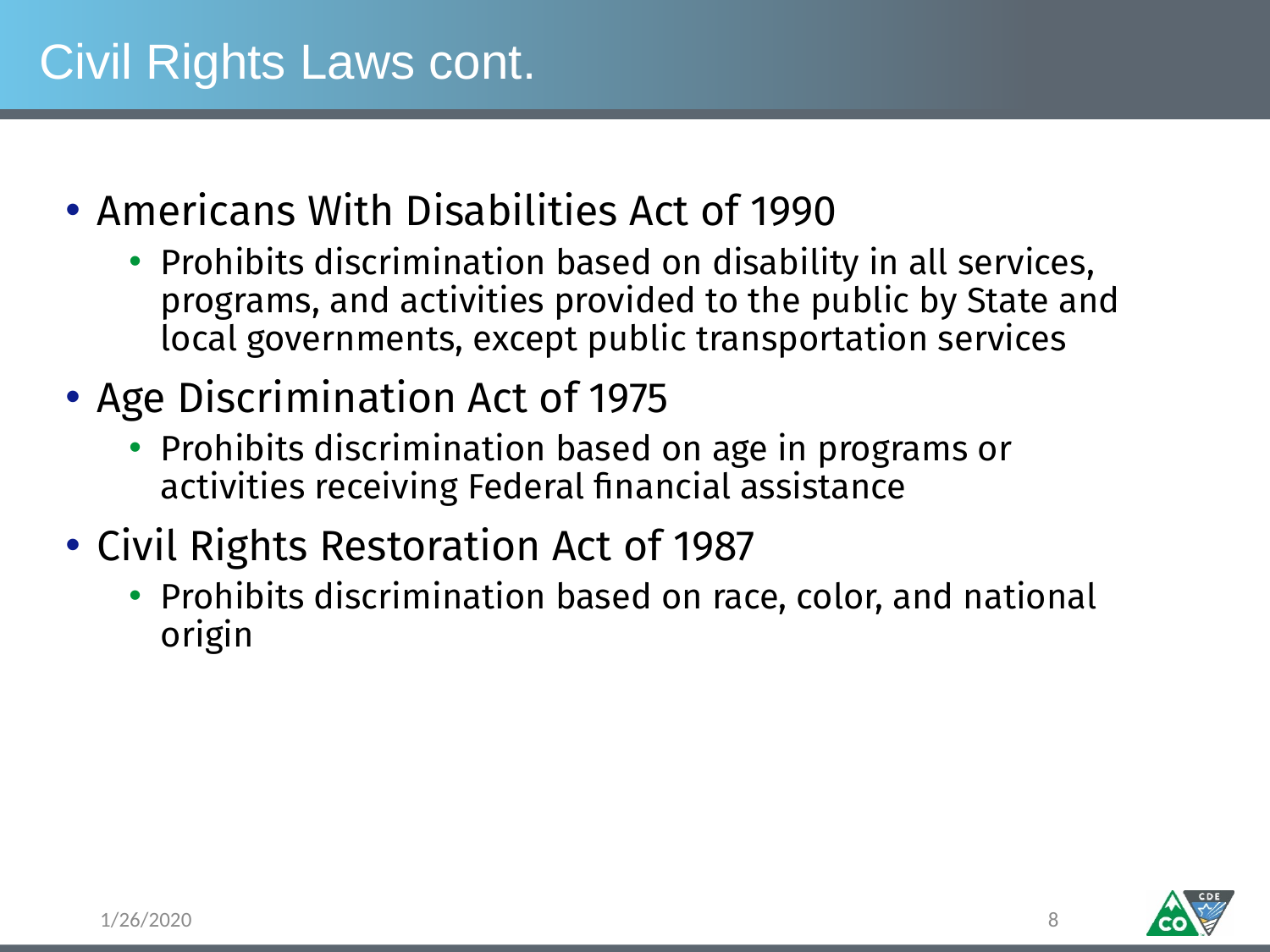

# Civil Rights Laws cont.
Americans With Disabilities Act of 1990
Prohibits discrimination based on disability in all services, programs, and activities provided to the public by State and local governments, except public transportation services
Age Discrimination Act of 1975
Prohibits discrimination based on age in programs or activities receiving Federal financial assistance
Civil Rights Restoration Act of 1987
Prohibits discrimination based on race, color, and national origin